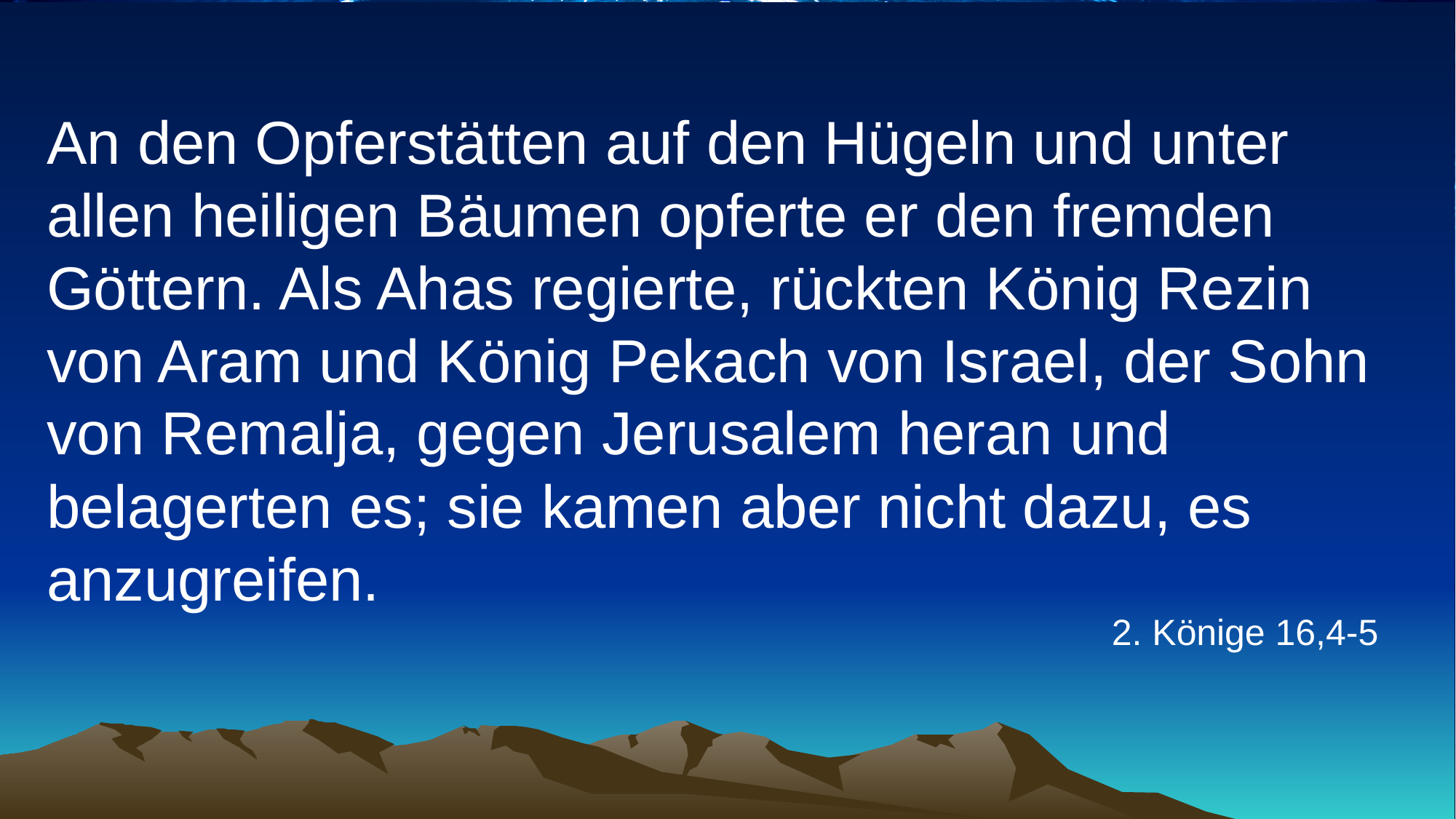

# An den Opferstätten auf den Hügeln und unter allen heiligen Bäumen opferte er den fremden Göttern. Als Ahas regierte, rückten König Rezin von Aram und König Pekach von Israel, der Sohn von Remalja, gegen Jerusalem heran und belagerten es; sie kamen aber nicht dazu, es anzugreifen.
2. Könige 16,4-5